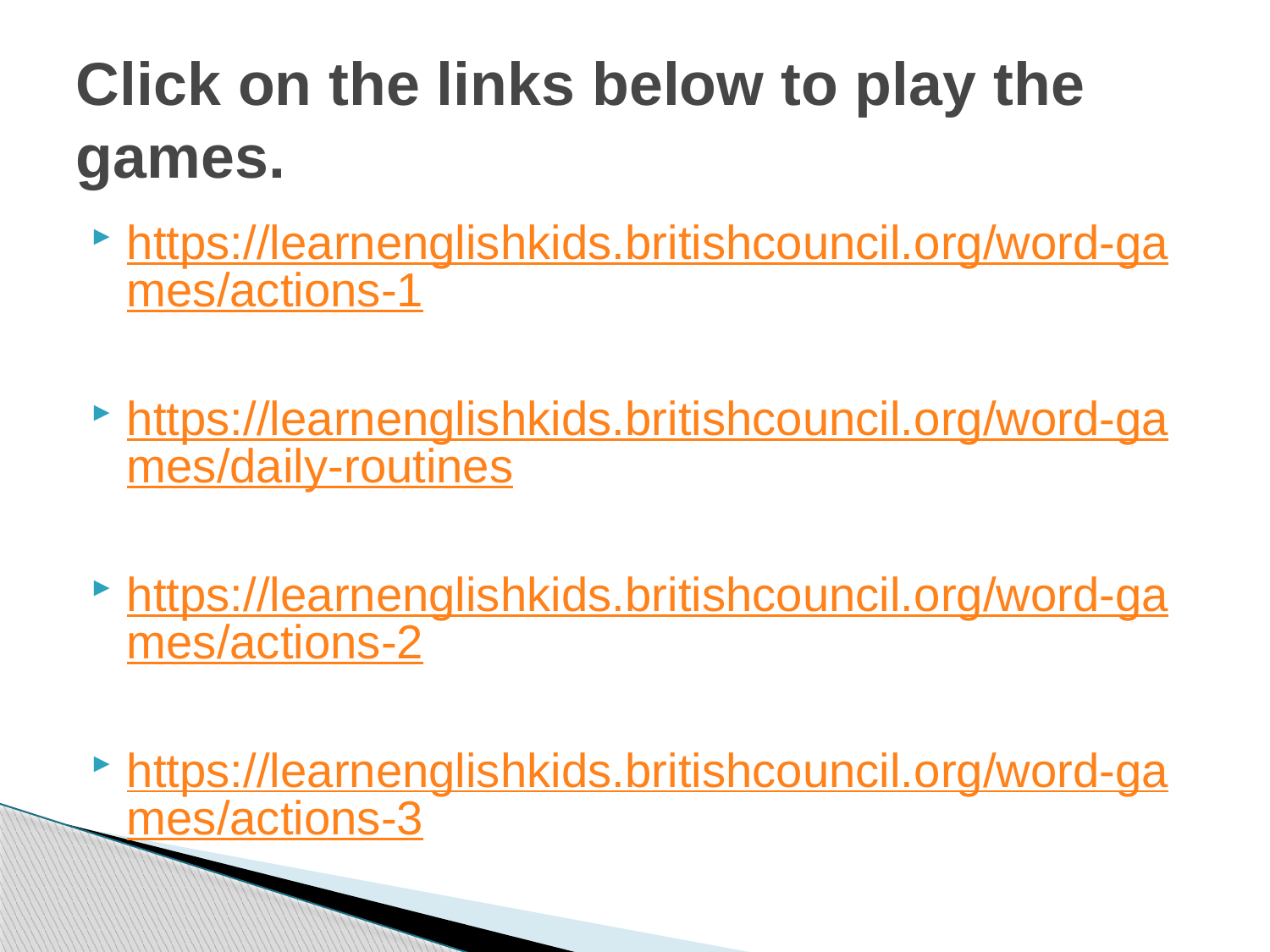

# Click on the links below to play the games.
https://learnenglishkids.britishcouncil.org/word-games/actions-1

https://learnenglishkids.britishcouncil.org/word-games/daily-routines

https://learnenglishkids.britishcouncil.org/word-games/actions-2

https://learnenglishkids.britishcouncil.org/word-games/actions-3